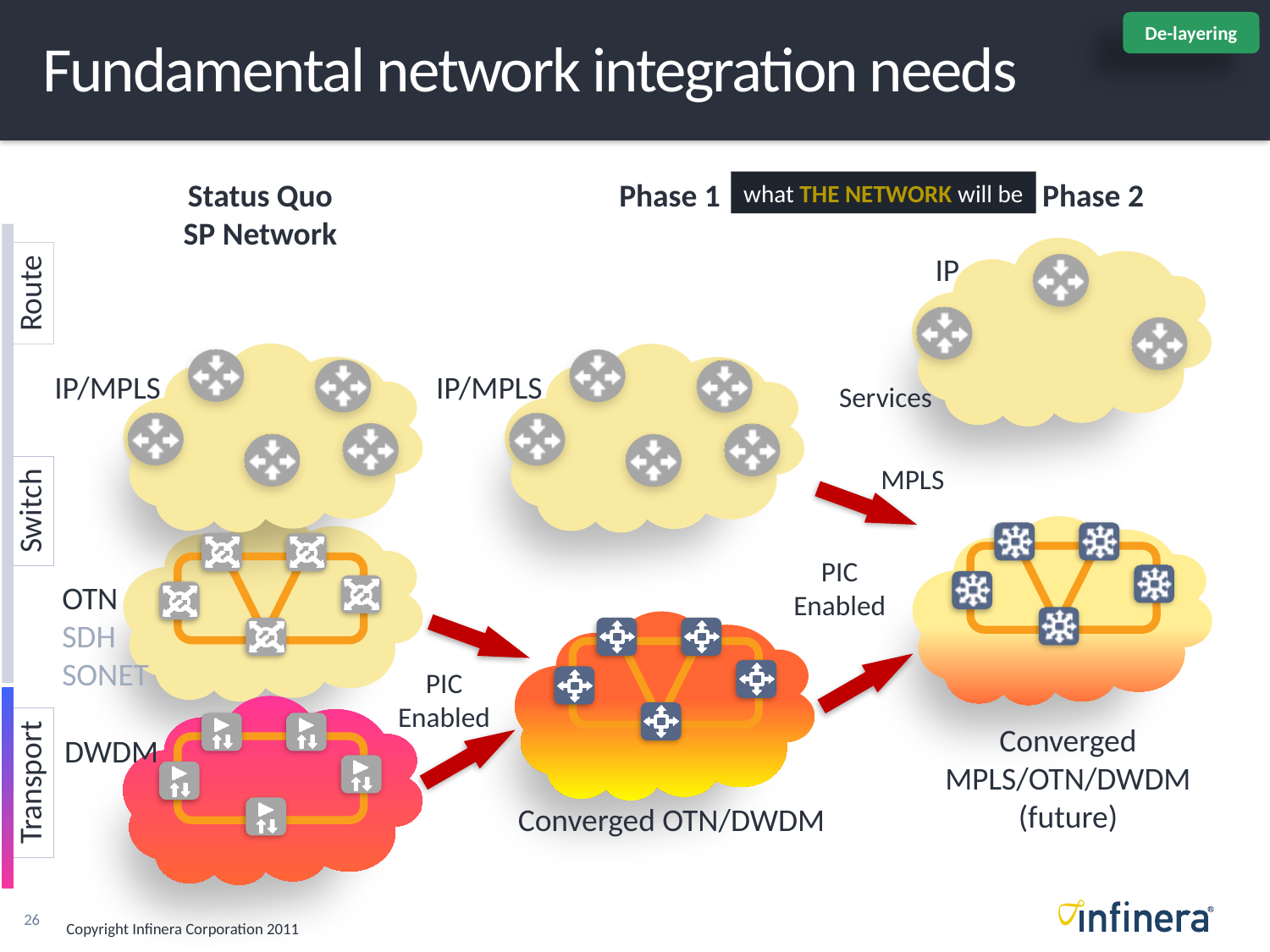

# Fundamental network integration needs
De-layering
Status Quo
SP Network
Phase 1
Phase 2
what THE NETWORK will be

IP

Route

IP/MPLS

IP/MPLS
Services
MPLS

PIC
Enabled

Converged
MPLS/OTN/DWDM
(future)

Switch

OTN
SDH
SONET

Converged OTN/DWDM
PIC
Enabled

DWDM
Transport

Copyright Infinera Corporation 2011